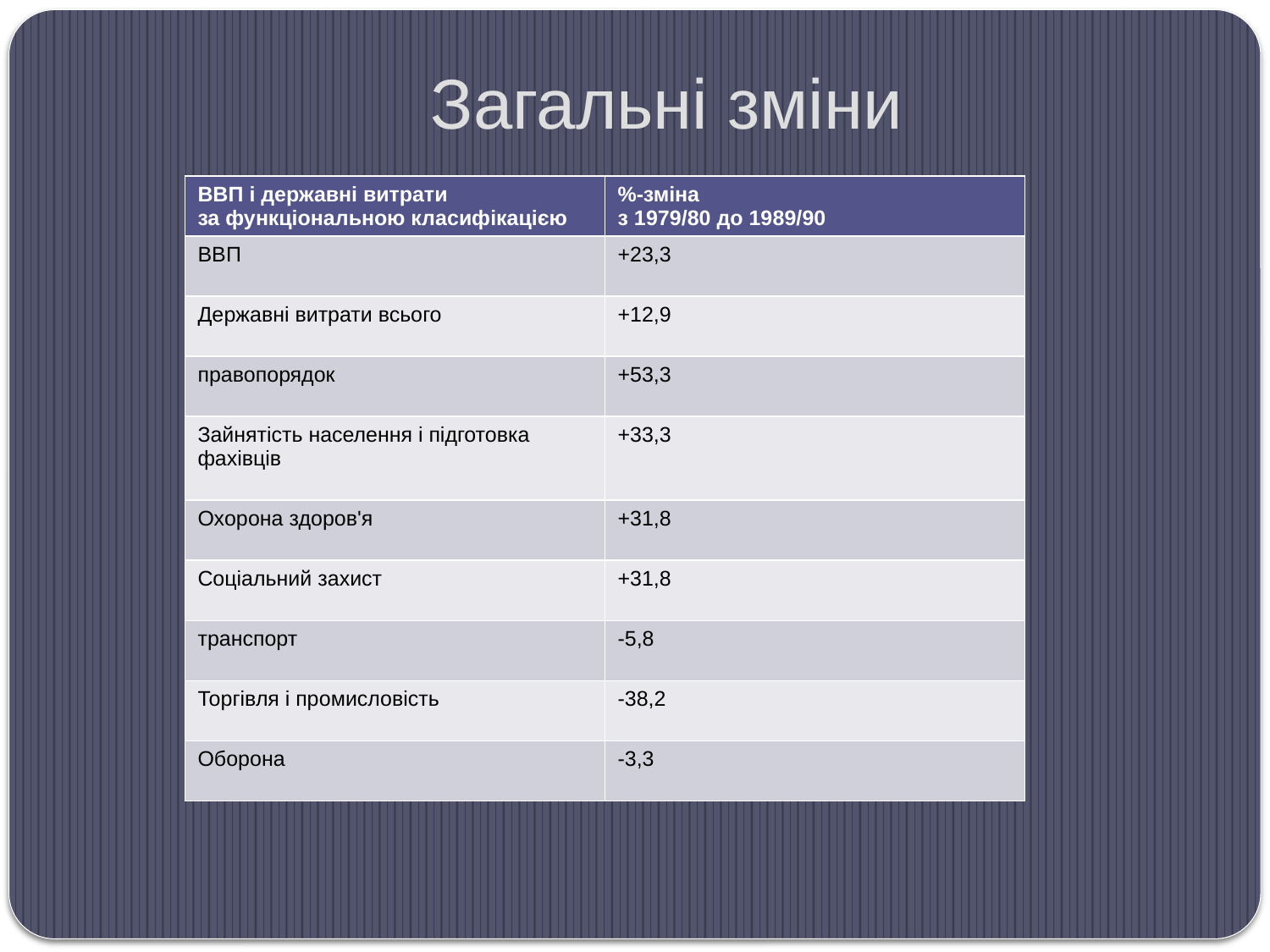

# Загальні зміни
| ВВП і державні витрати за функціональною класифікацією | %-зміна з 1979/80 до 1989/90 |
| --- | --- |
| ВВП | +23,3 |
| Державні витрати всього | +12,9 |
| правопорядок | +53,3 |
| Зайнятість населення і підготовка фахівців | +33,3 |
| Охорона здоров'я | +31,8 |
| Соціальний захист | +31,8 |
| транспорт | -5,8 |
| Торгівля і промисловість | -38,2 |
| Оборона | -3,3 |